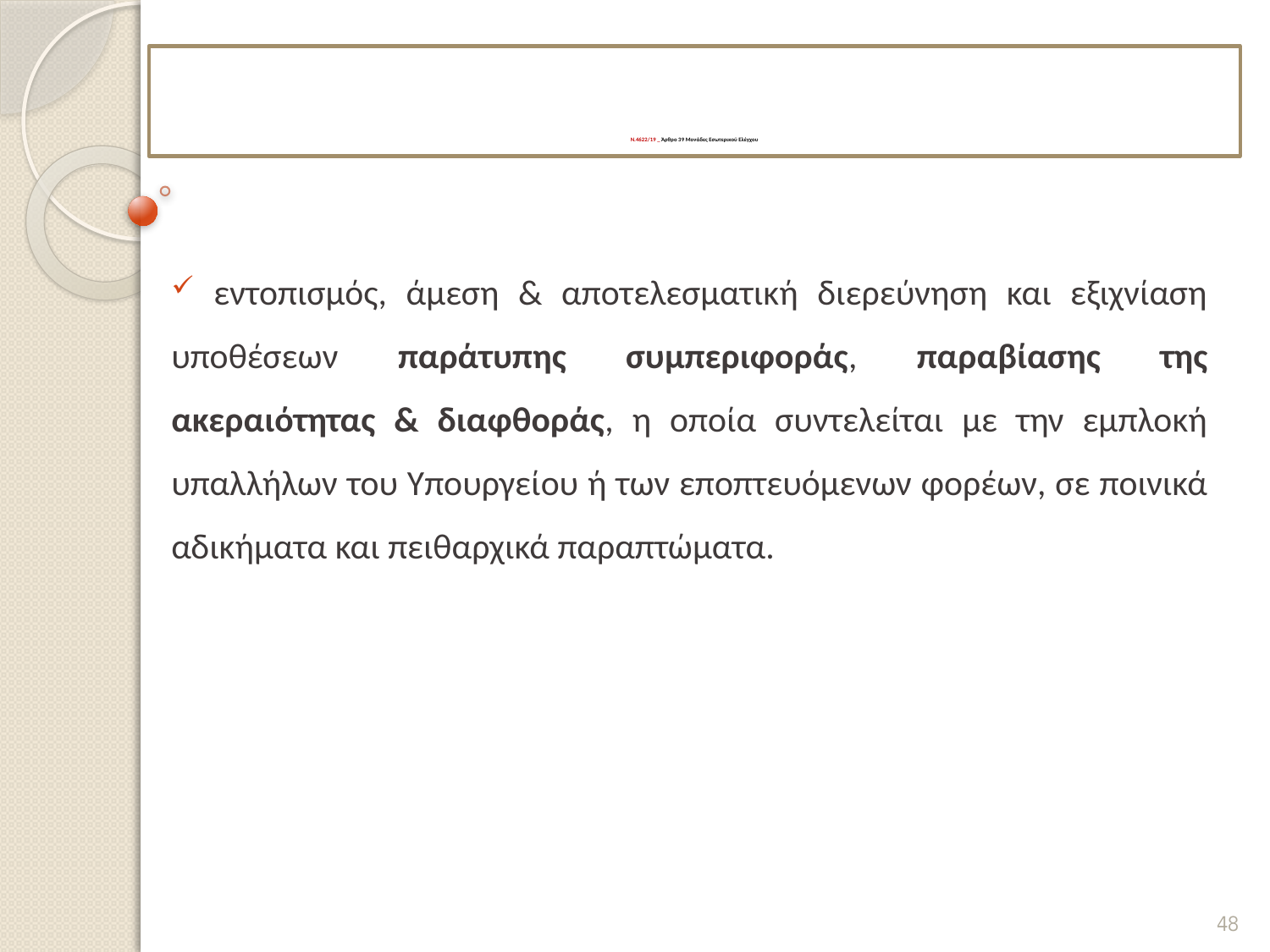

# Ν.4622/19 _ Άρθρο 39 Μονάδες Εσωτερικού Ελέγχου

 εντοπισμός, άμεση & αποτελεσματική διερεύνηση και εξιχνίαση υποθέσεων παράτυπης συμπεριφοράς, παραβίασης της ακεραιότητας & διαφθοράς, η οποία συντελείται με την εμπλοκή υπαλλήλων του Υπουργείου ή των εποπτευόμενων φορέων, σε ποινικά αδικήματα και πειθαρχικά παραπτώματα.

48